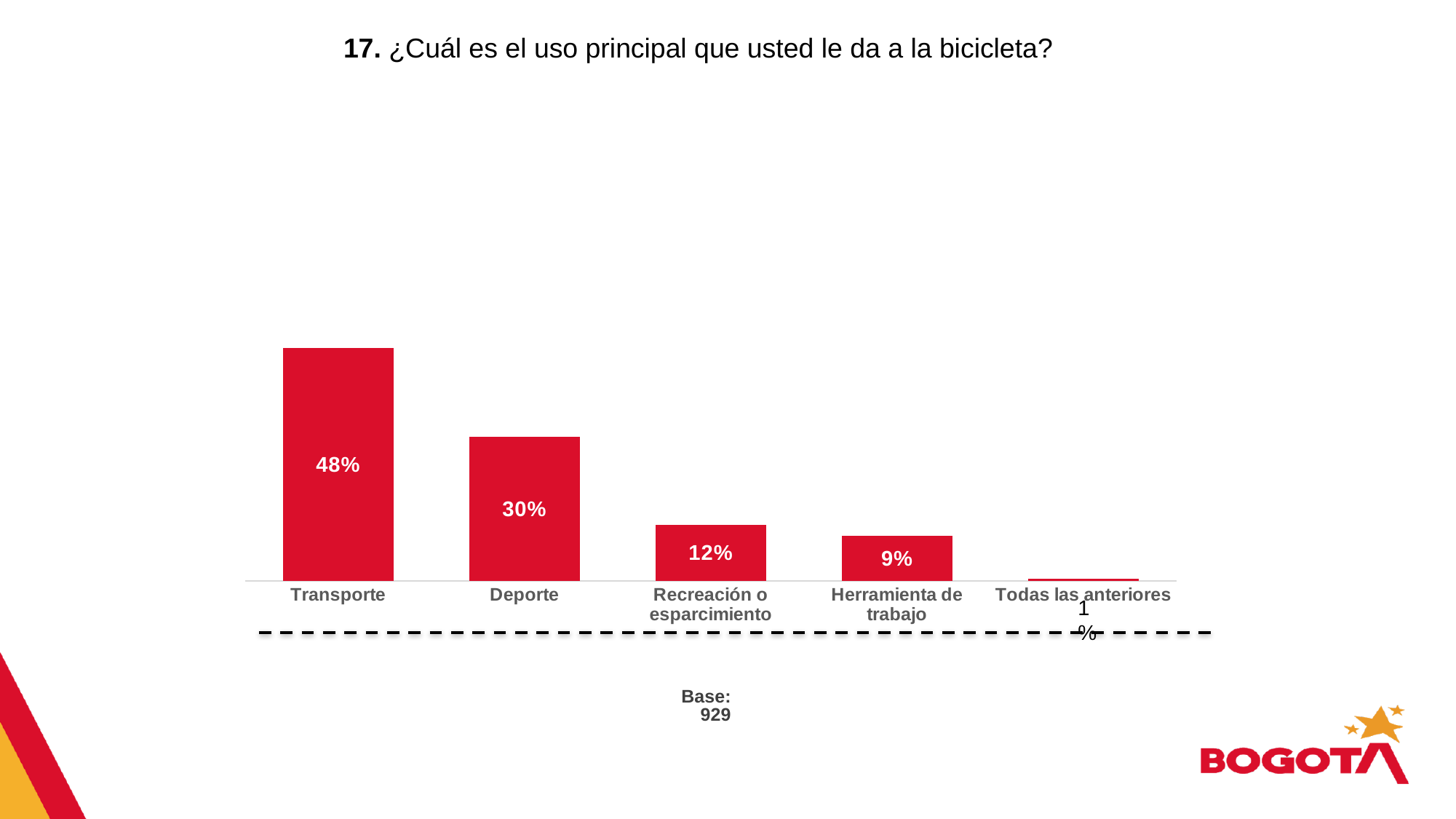

### Chart

| Category | Serie 1 | Serie 2 |
|---|---|---|
| Todas las anteriores | 0.005 | 1.0 |
| Herramienta de trabajo | 0.093 | 1.0 |
| Recreación o esparcimiento | 0.116 | 1.0 |
| Deporte | 0.299 | 1.0 |
| Transporte | 0.483 | 1.0 |
 17. ¿Cuál es el uso principal que usted le da a la bicicleta?
1%
Base: 929